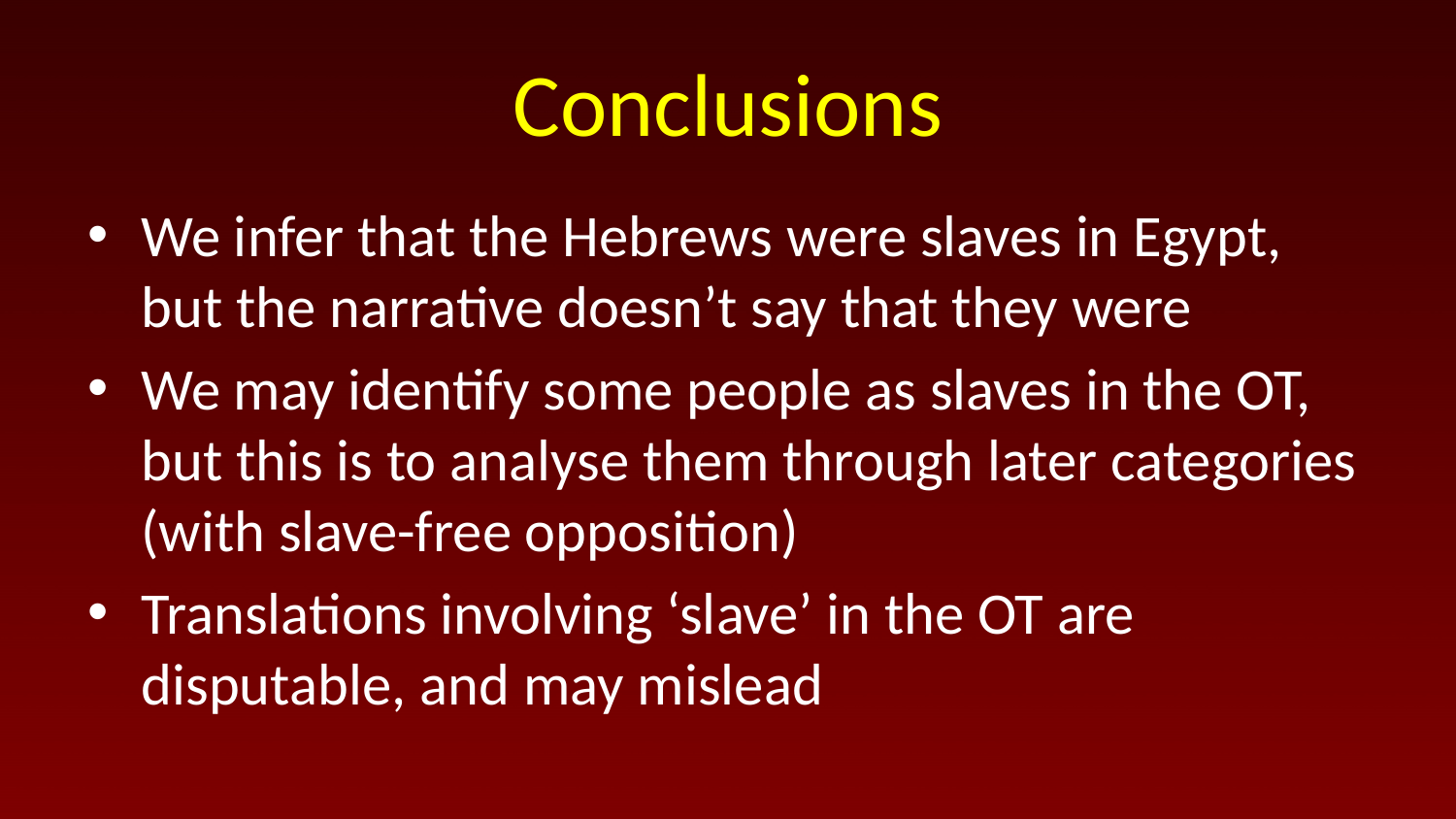

# Conclusions
We infer that the Hebrews were slaves in Egypt, but the narrative doesn’t say that they were
We may identify some people as slaves in the OT, but this is to analyse them through later categories (with slave-free opposition)
Translations involving ‘slave’ in the OT are disputable, and may mislead